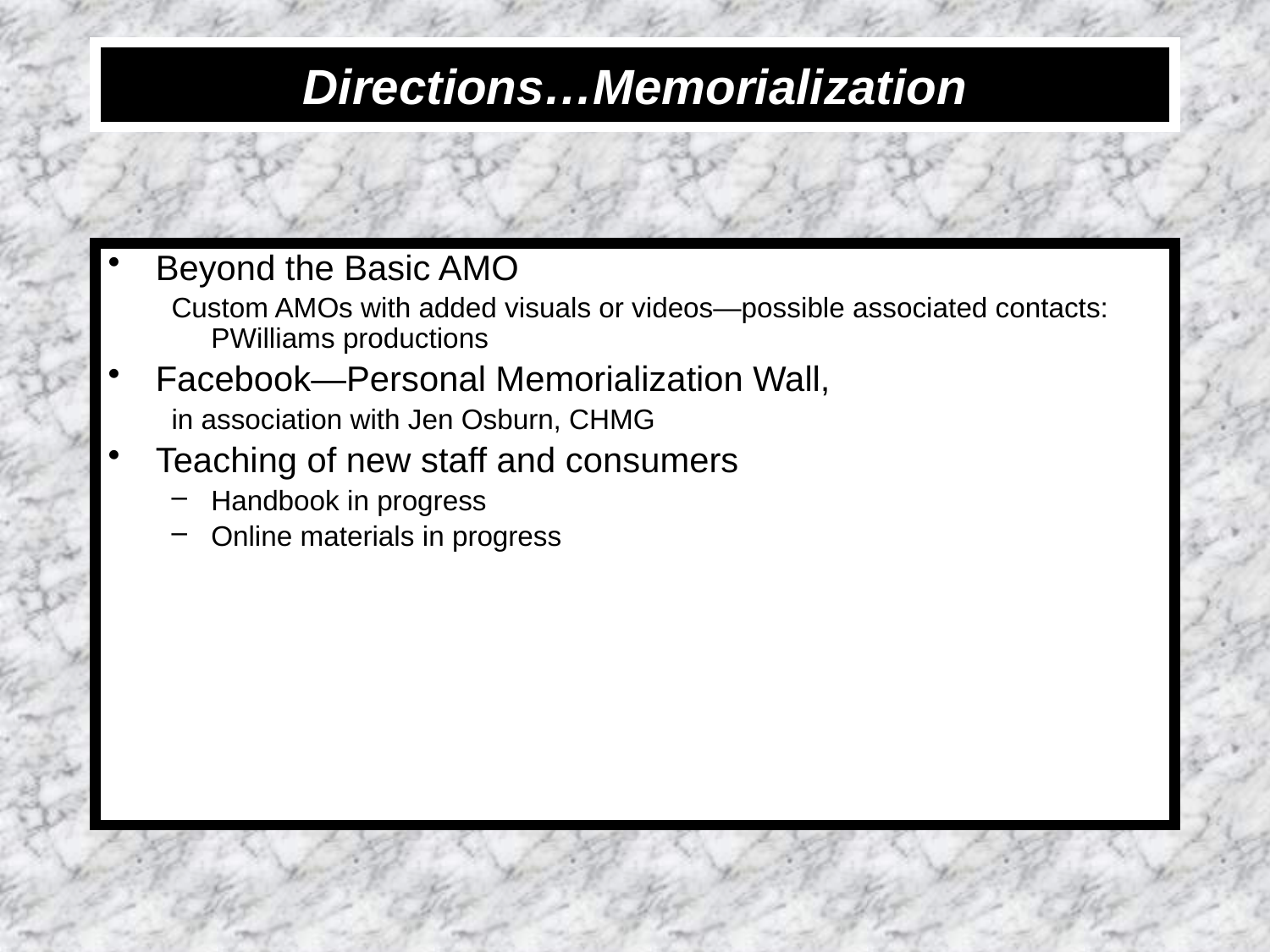

# Directions…Memorialization
Beyond the Basic AMO
Custom AMOs with added visuals or videos—possible associated contacts:  PWilliams productions
Facebook—Personal Memorialization Wall,
in association with Jen Osburn, CHMG
Teaching of new staff and consumers
Handbook in progress
Online materials in progress